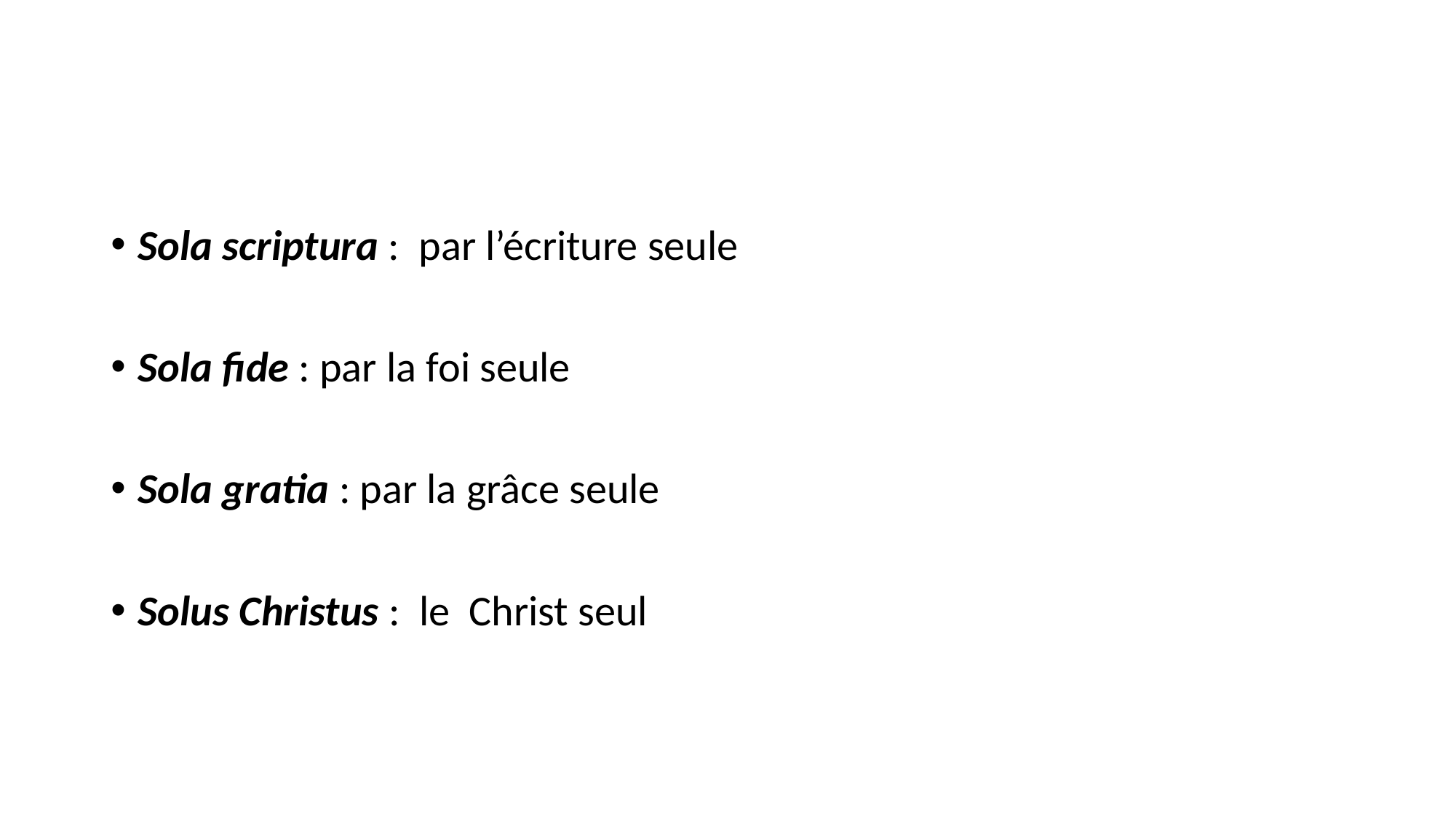

#
Sola scriptura :  par l’écriture seule

Sola fide : par la foi seule

Sola gratia : par la grâce seule

Solus Christus :  le  Christ seul